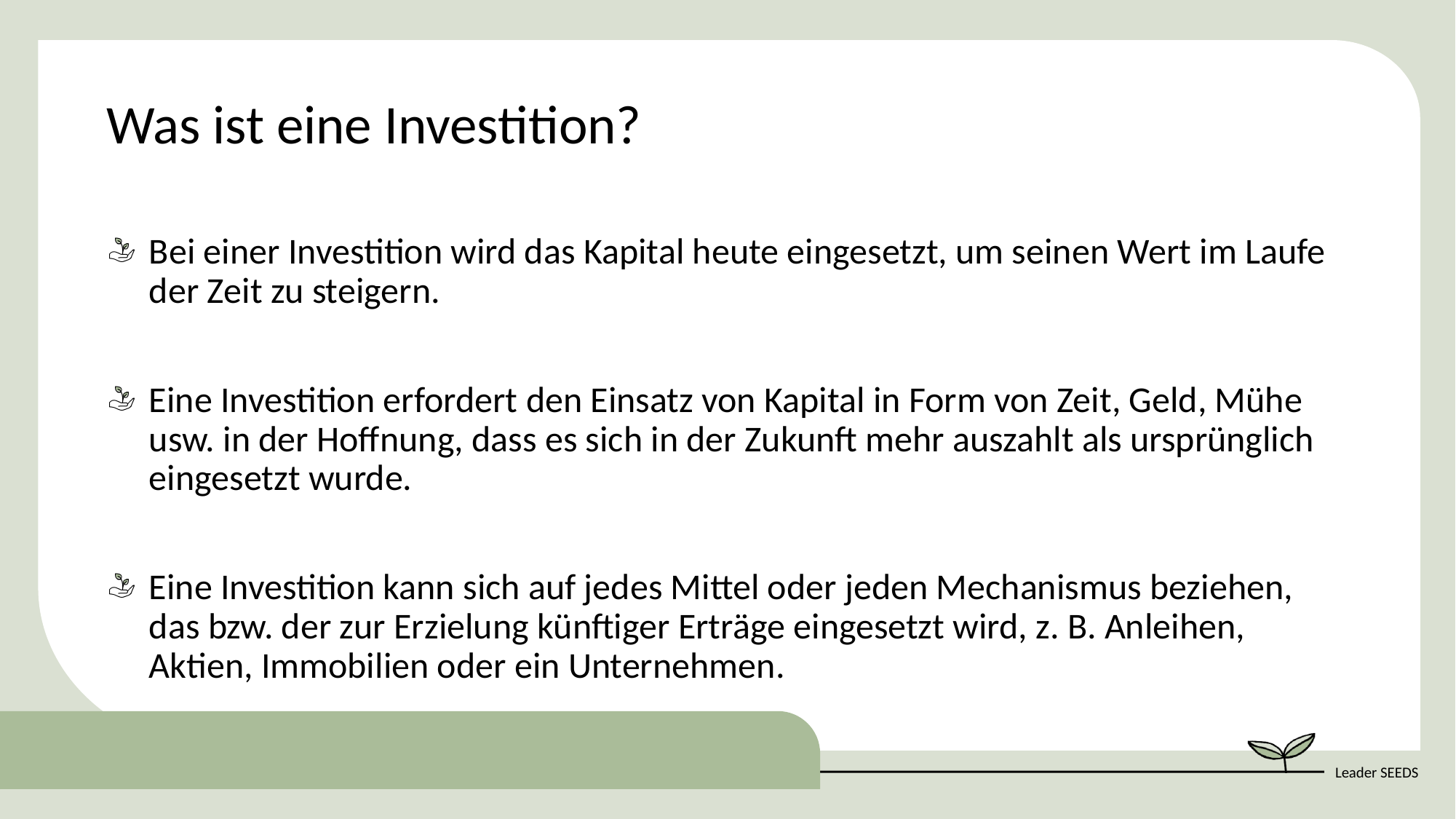

Was ist eine Investition?

Bei einer Investition wird das Kapital heute eingesetzt, um seinen Wert im Laufe der Zeit zu steigern.

Eine Investition erfordert den Einsatz von Kapital in Form von Zeit, Geld, Mühe usw. in der Hoffnung, dass es sich in der Zukunft mehr auszahlt als ursprünglich eingesetzt wurde.

Eine Investition kann sich auf jedes Mittel oder jeden Mechanismus beziehen, das bzw. der zur Erzielung künftiger Erträge eingesetzt wird, z. B. Anleihen, Aktien, Immobilien oder ein Unternehmen.